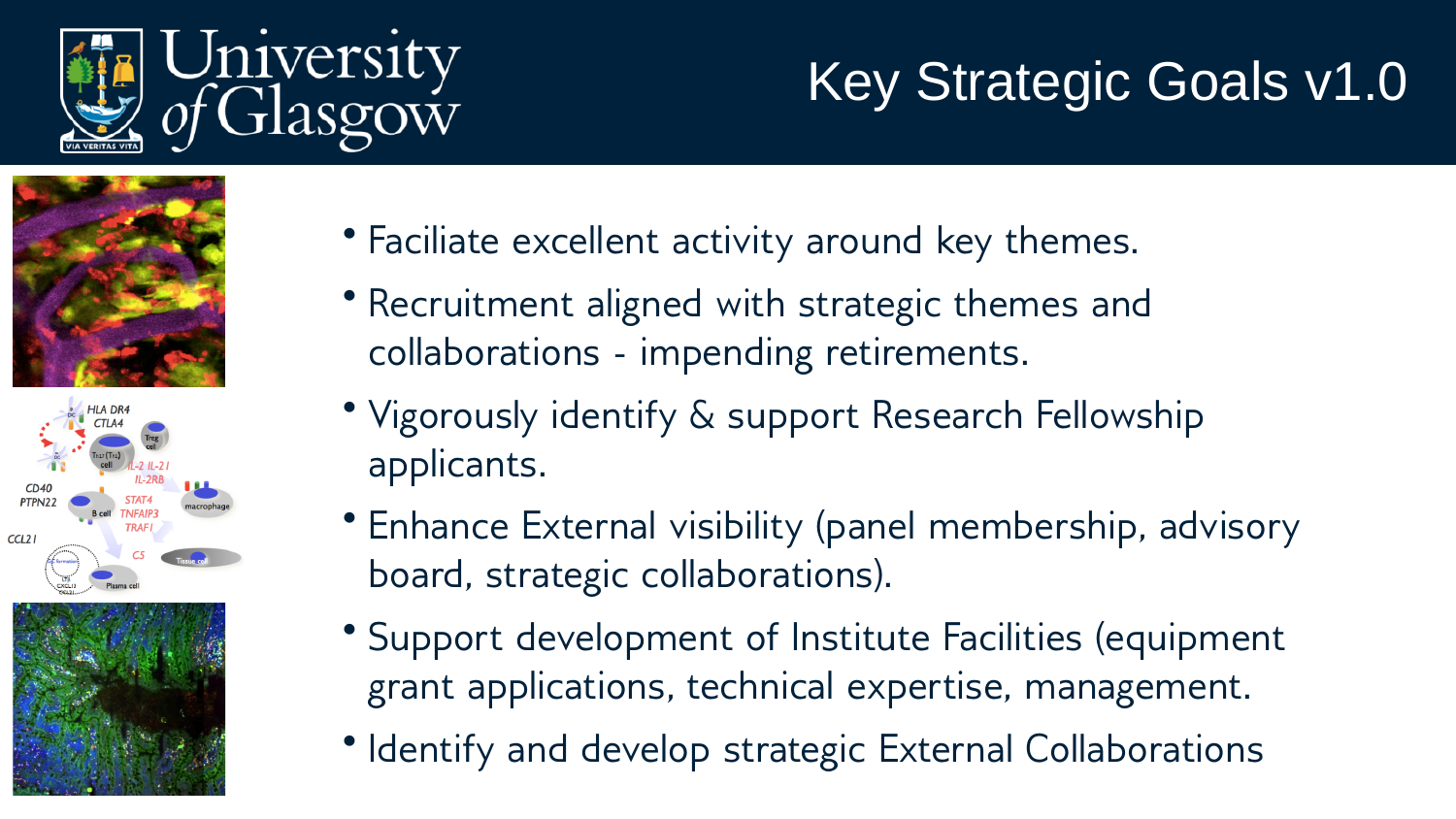

# Key Strategic Goals v1.0
Faciliate excellent activity around key themes.
Recruitment aligned with strategic themes and collaborations - impending retirements.
Vigorously identify & support Research Fellowship applicants.
Enhance External visibility (panel membership, advisory board, strategic collaborations).
Support development of Institute Facilities (equipment grant applications, technical expertise, management.
Identify and develop strategic External Collaborations